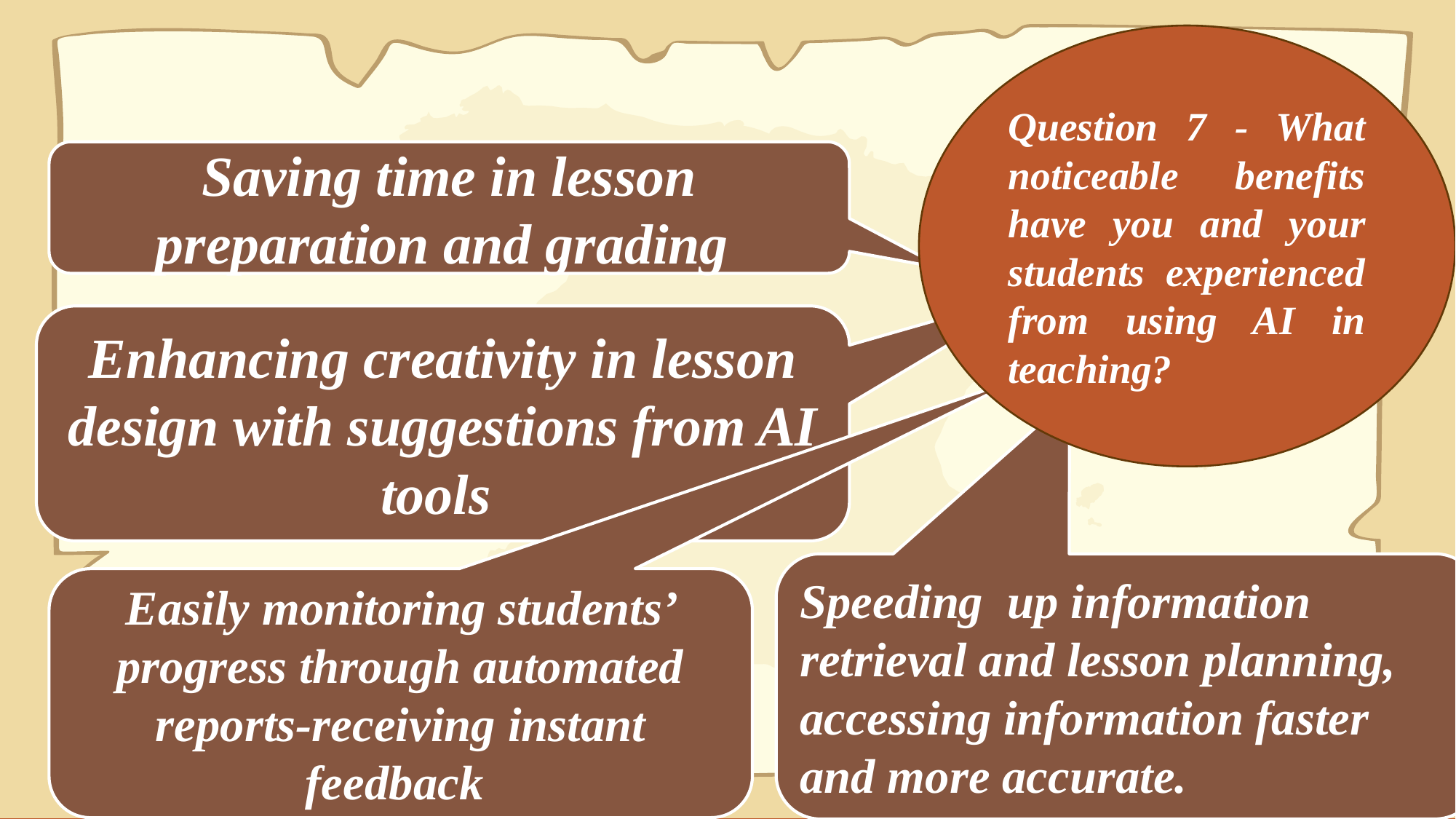

Question 7 - What noticeable benefits have you and your students experienced from using AI in teaching?
Saving time in lesson preparation and grading
Enhancing creativity in lesson design with suggestions from AI tools
Speeding  up information retrieval and lesson planning, accessing information faster and more accurate.
Easily monitoring students’ progress through automated reports-receiving instant feedback